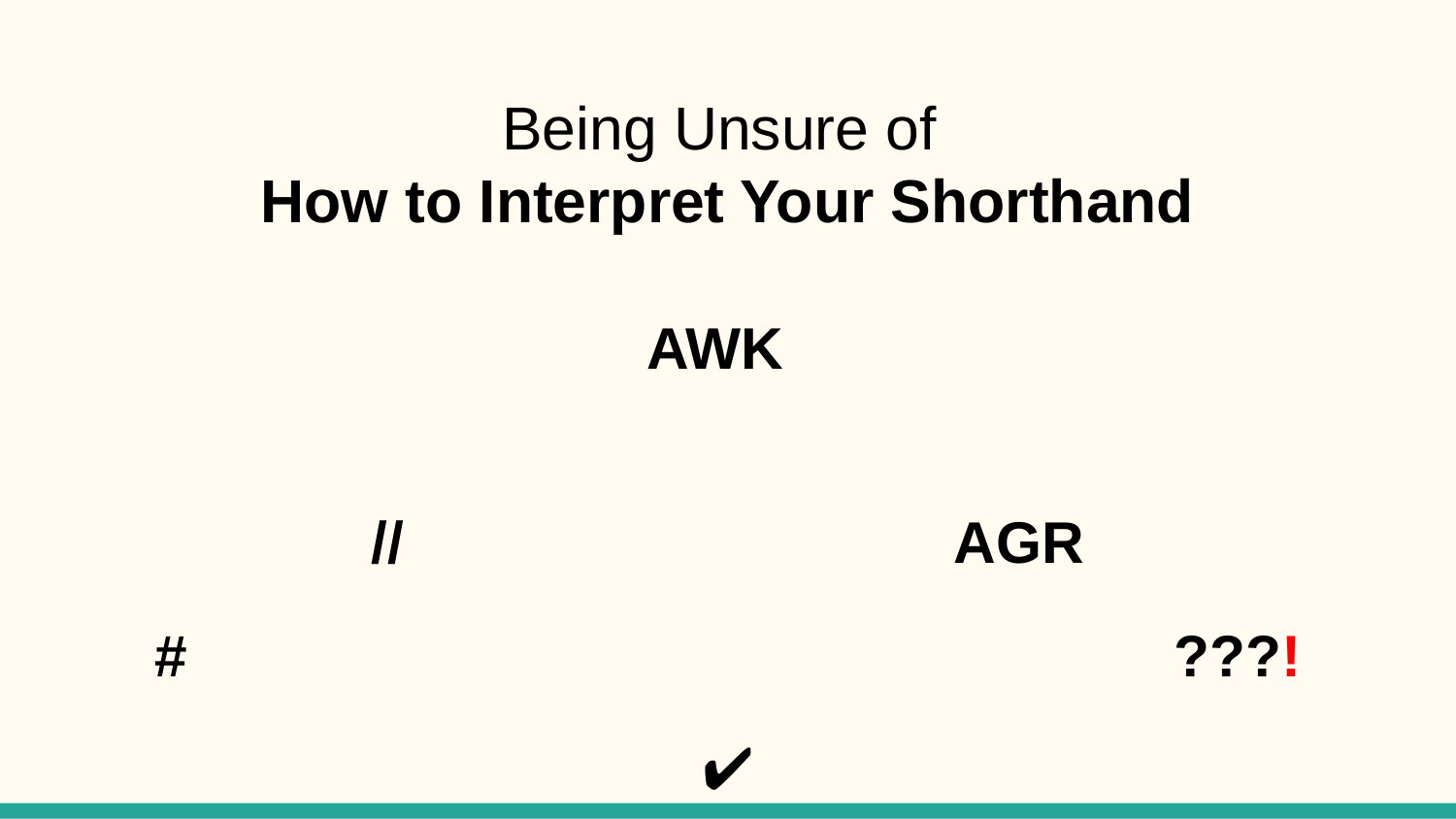

# Being Unsure of
How to Interpret Your Shorthand
AWK
//				AGR
# 							???!
✔